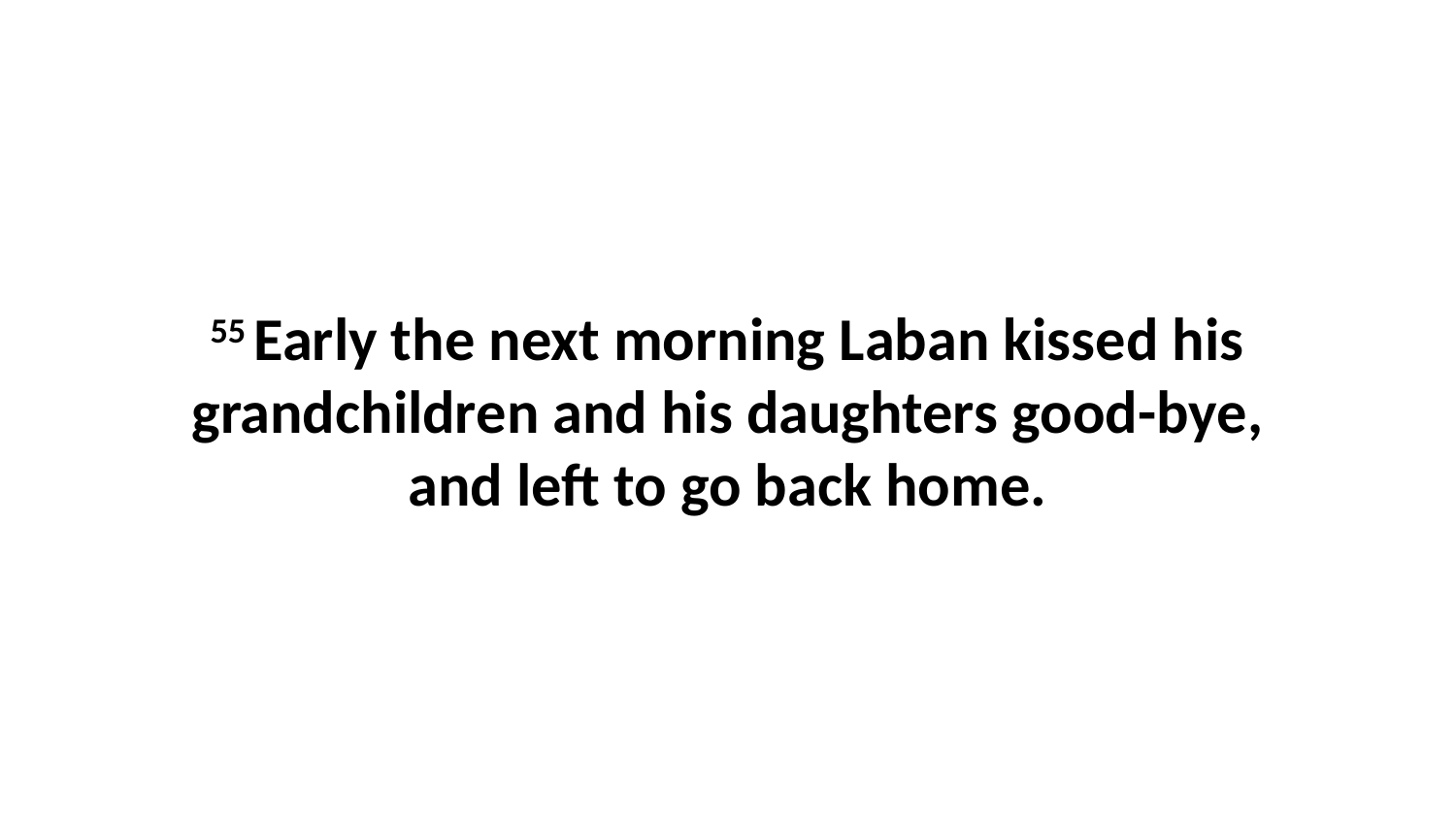

55 Early the next morning Laban kissed his grandchildren and his daughters good-bye, and left to go back home.